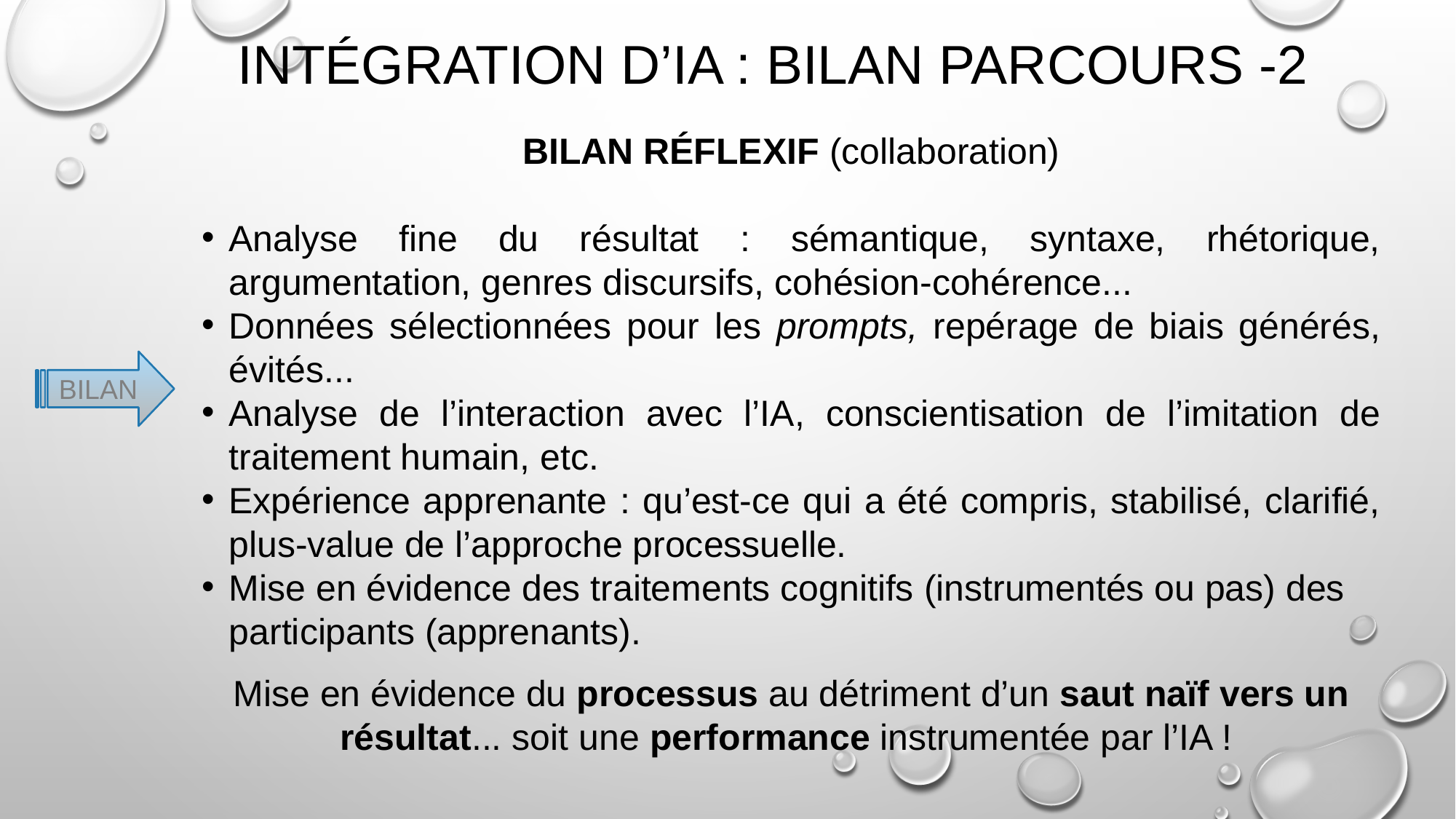

# Intégration d’IA : bilan parcours -2
Bilan réflexif (collaboration)

Analyse fine du résultat : sémantique, syntaxe, rhétorique, argumentation, genres discursifs, cohésion-cohérence...
Données sélectionnées pour les prompts, repérage de biais générés, évités...
Analyse de l’interaction avec l’IA, conscientisation de l’imitation de traitement humain, etc.
Expérience apprenante : qu’est-ce qui a été compris, stabilisé, clarifié, plus-value de l’approche processuelle.
Mise en évidence des traitements cognitifs (instrumentés ou pas) des participants (apprenants).

Mise en évidence du processus au détriment d’un saut naïf vers un résultat... soit une performance instrumentée par l’IA !

BILAN